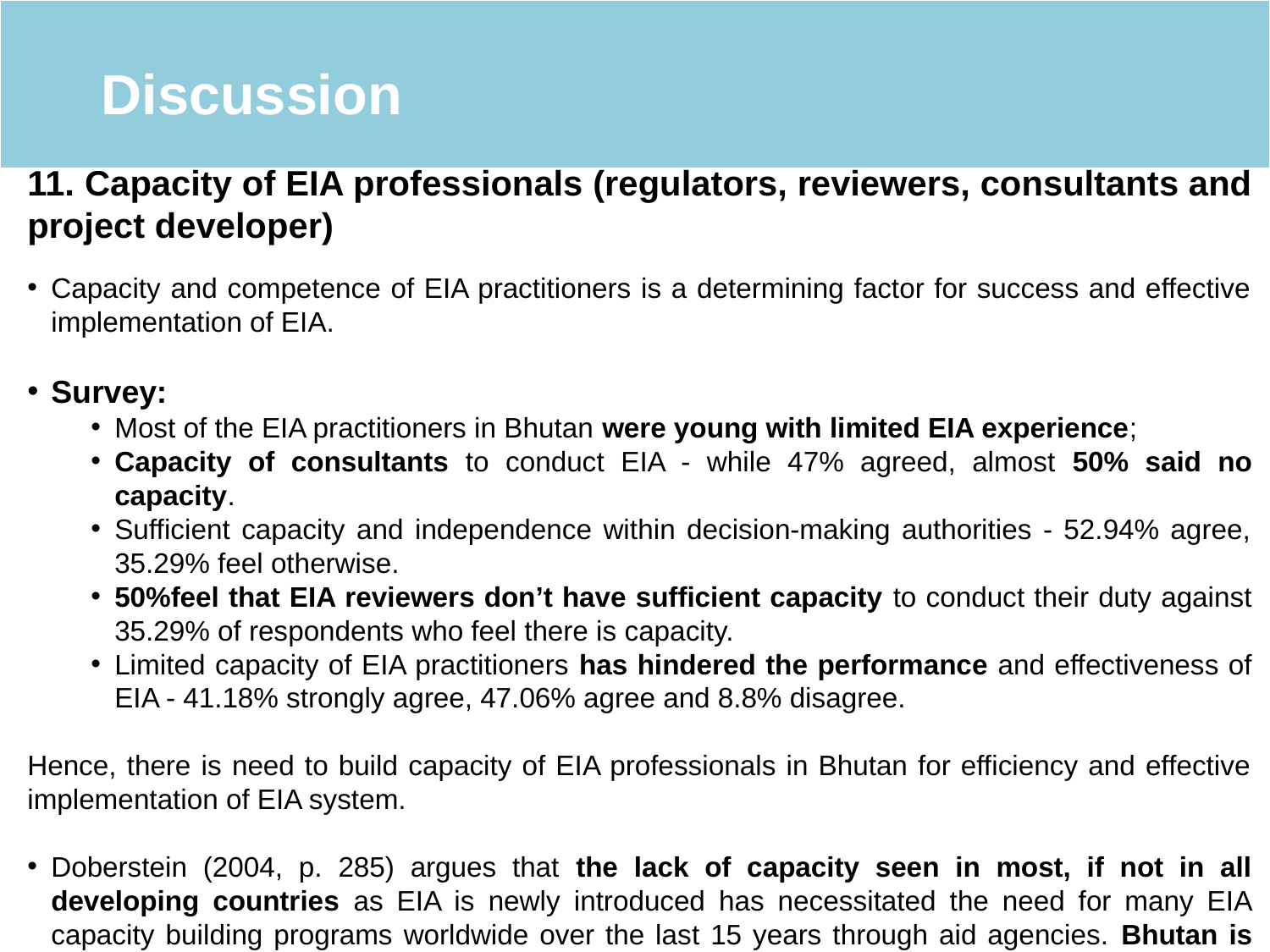

Discussion

11. Capacity of EIA professionals (regulators, reviewers, consultants and project developer)

Capacity and competence of EIA practitioners is a determining factor for success and effective implementation of EIA.

Survey:
Most of the EIA practitioners in Bhutan were young with limited EIA experience;
Capacity of consultants to conduct EIA - while 47% agreed, almost 50% said no capacity.
Sufficient capacity and independence within decision-making authorities - 52.94% agree, 35.29% feel otherwise.
50%feel that EIA reviewers don’t have sufficient capacity to conduct their duty against 35.29% of respondents who feel there is capacity.
Limited capacity of EIA practitioners has hindered the performance and effectiveness of EIA - 41.18% strongly agree, 47.06% agree and 8.8% disagree.

Hence, there is need to build capacity of EIA professionals in Bhutan for efficiency and effective implementation of EIA system.

Doberstein (2004, p. 285) argues that the lack of capacity seen in most, if not in all developing countries as EIA is newly introduced has necessitated the need for many EIA capacity building programs worldwide over the last 15 years through aid agencies. Bhutan is no exception in this regard.